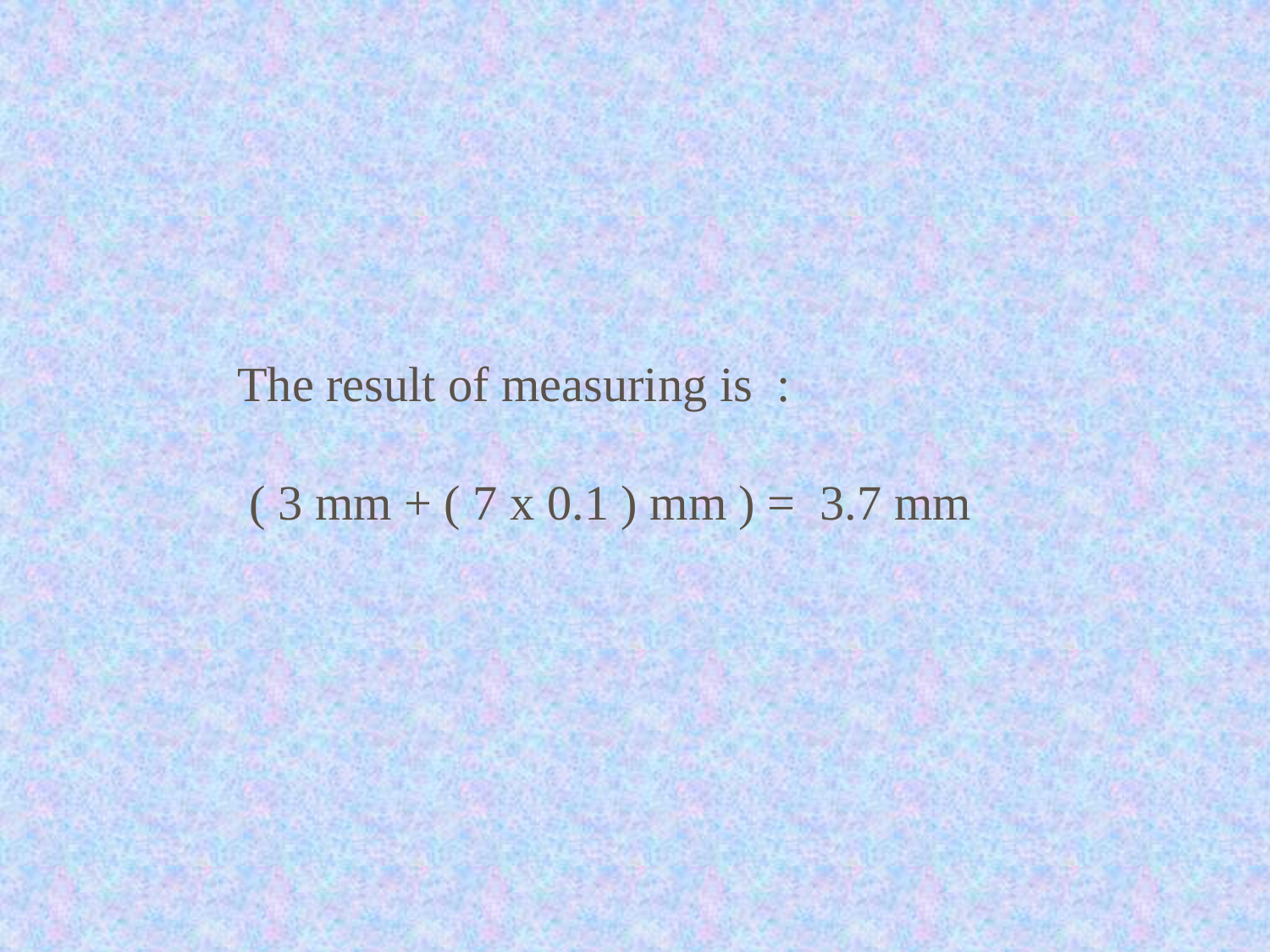

The result of measuring is  :

 ( 3 mm + ( 7 x 0.1 ) mm ) =  3.7 mm